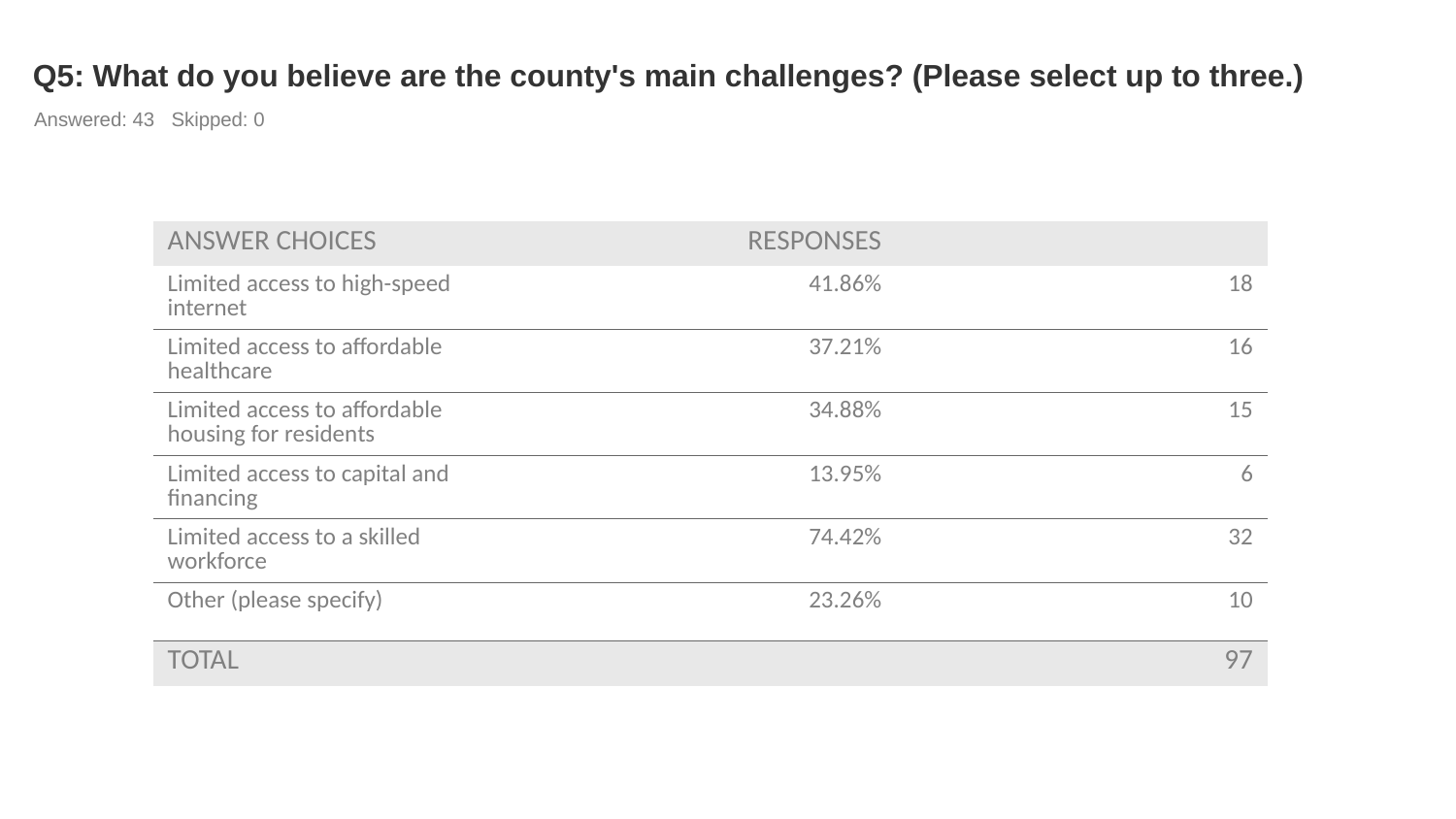

# Q5: What do you believe are the county's main challenges? (Please select up to three.)
Answered: 43   Skipped: 0
| ANSWER CHOICES | RESPONSES |  |
| --- | --- | --- |
| Limited access to high-speed internet | 41.86% | 18 |
| Limited access to affordable healthcare | 37.21% | 16 |
| Limited access to affordable housing for residents | 34.88% | 15 |
| Limited access to capital and financing | 13.95% | 6 |
| Limited access to a skilled workforce | 74.42% | 32 |
| Other (please specify) | 23.26% | 10 |
| TOTAL |  | 97 |